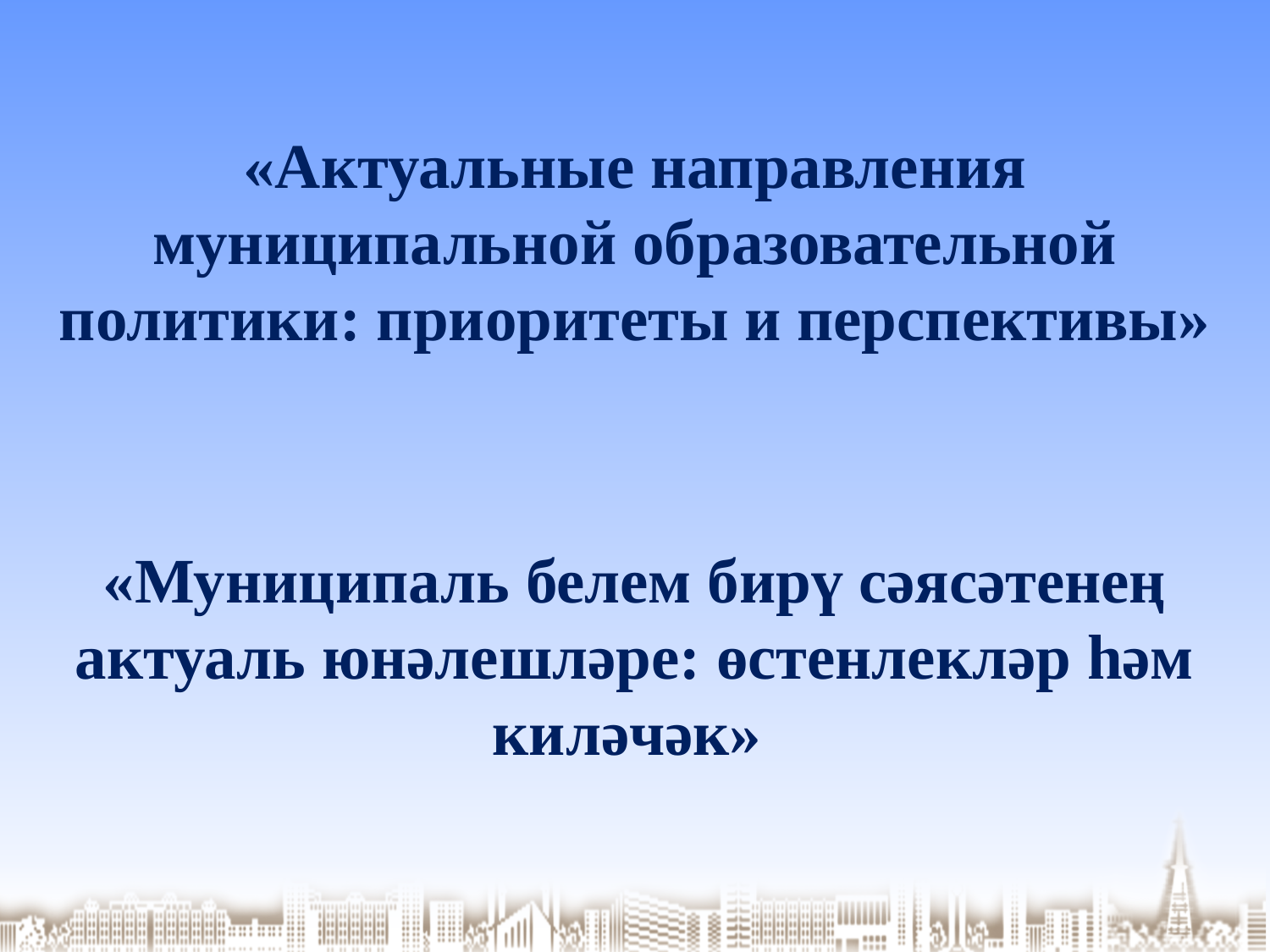

«Актуальные направления муниципальной образовательной политики: приоритеты и перспективы»

«Муниципаль белем бирү сәясәтенең актуаль юнәлешләре: өстенлекләр һәм киләчәк»